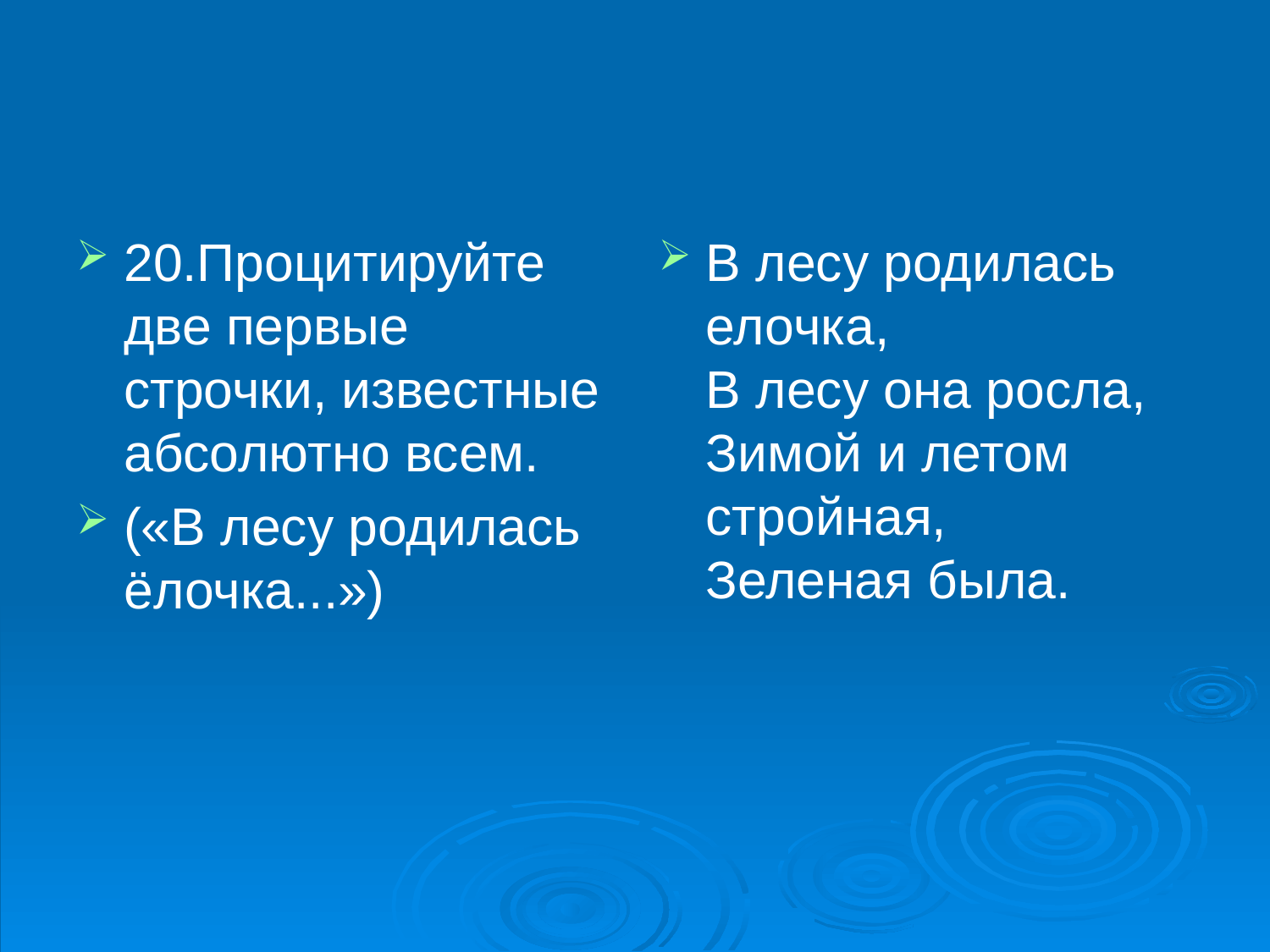

20.Процитируйте две первые строчки, известные абсолютно всем.
(«В лесу родилась ёлочка...»)
В лесу родилась елочка,
В лесу она росла,
Зимой и летом стройная,
Зеленая была.